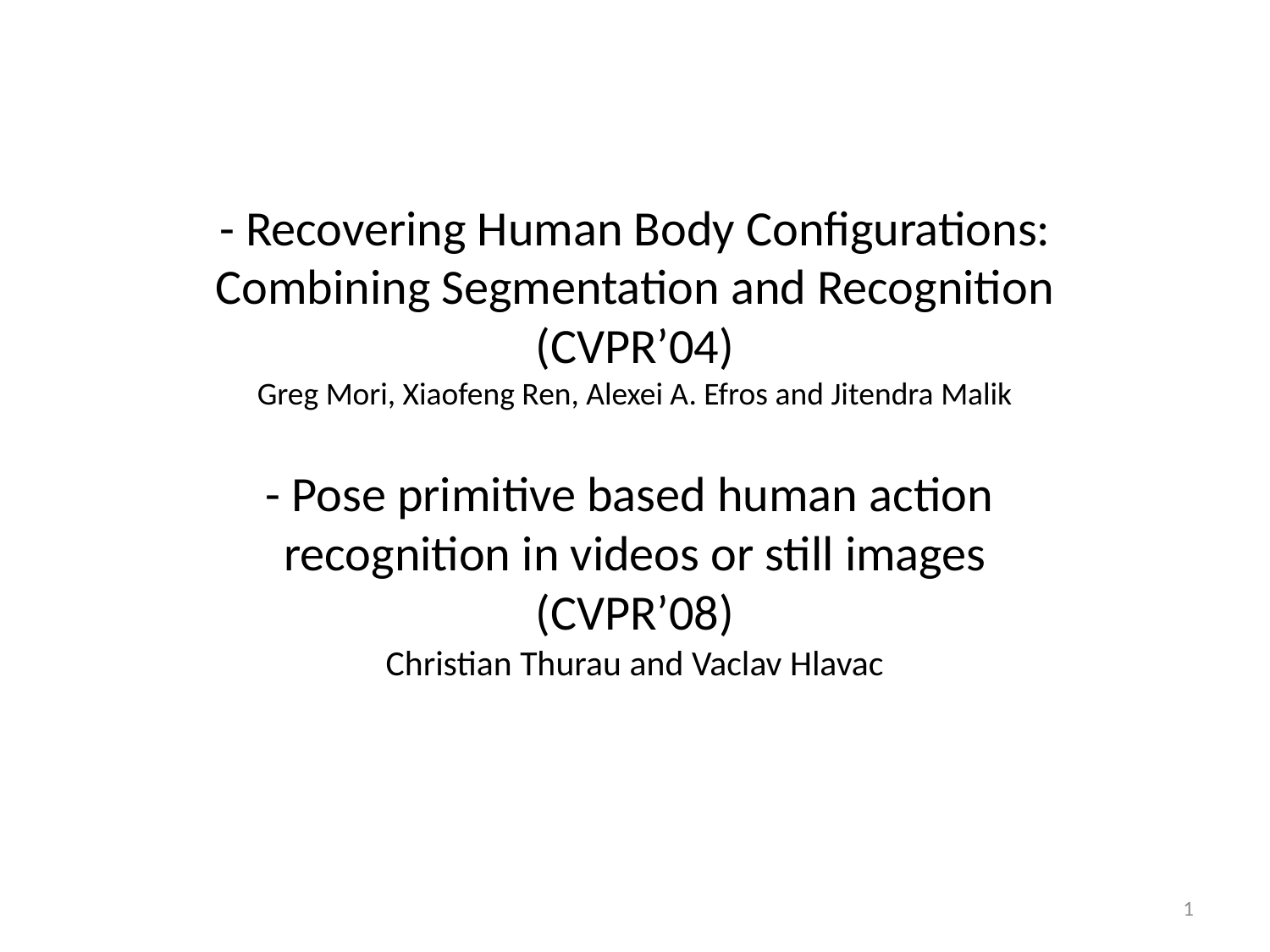

# - Recovering Human Body Configurations: Combining Segmentation and Recognition (CVPR’04) Greg Mori, Xiaofeng Ren, Alexei A. Efros and Jitendra Malik - Pose primitive based human action recognition in videos or still images (CVPR’08) Christian Thurau and Vaclav Hlavac

1